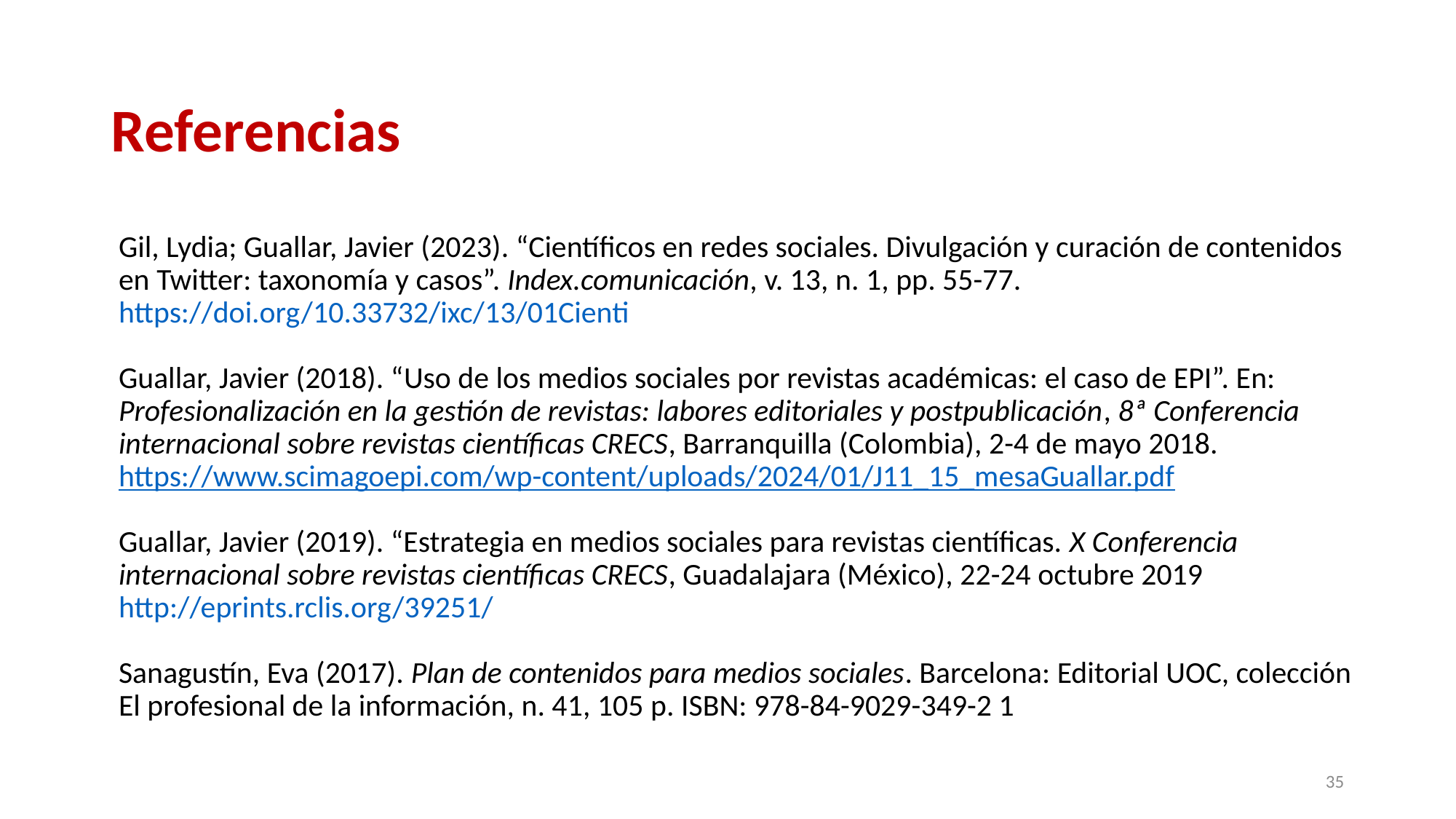

Referencias

Gil, Lydia; Guallar, Javier (2023). “Científicos en redes sociales. Divulgación y curación de contenidos en Twitter: taxonomía y casos”. Index.comunicación, v. 13, n. 1, pp. 55-77. https://doi.org/10.33732/ixc/13/01Cienti

Guallar, Javier (2018). “Uso de los medios sociales por revistas académicas: el caso de EPI”. En: Profesionalización en la gestión de revistas: labores editoriales y postpublicación, 8ª Conferencia internacional sobre revistas científicas CRECS, Barranquilla (Colombia), 2-4 de mayo 2018. https://www.scimagoepi.com/wp-content/uploads/2024/01/J11_15_mesaGuallar.pdf

Guallar, Javier (2019). “Estrategia en medios sociales para revistas científicas. X Conferencia internacional sobre revistas científicas CRECS, Guadalajara (México), 22-24 octubre 2019 http://eprints.rclis.org/39251/

Sanagustín, Eva (2017). Plan de contenidos para medios sociales. Barcelona: Editorial UOC, colección El profesional de la información, n. 41, 105 p. ISBN: 978-84-9029-349-2 1
35